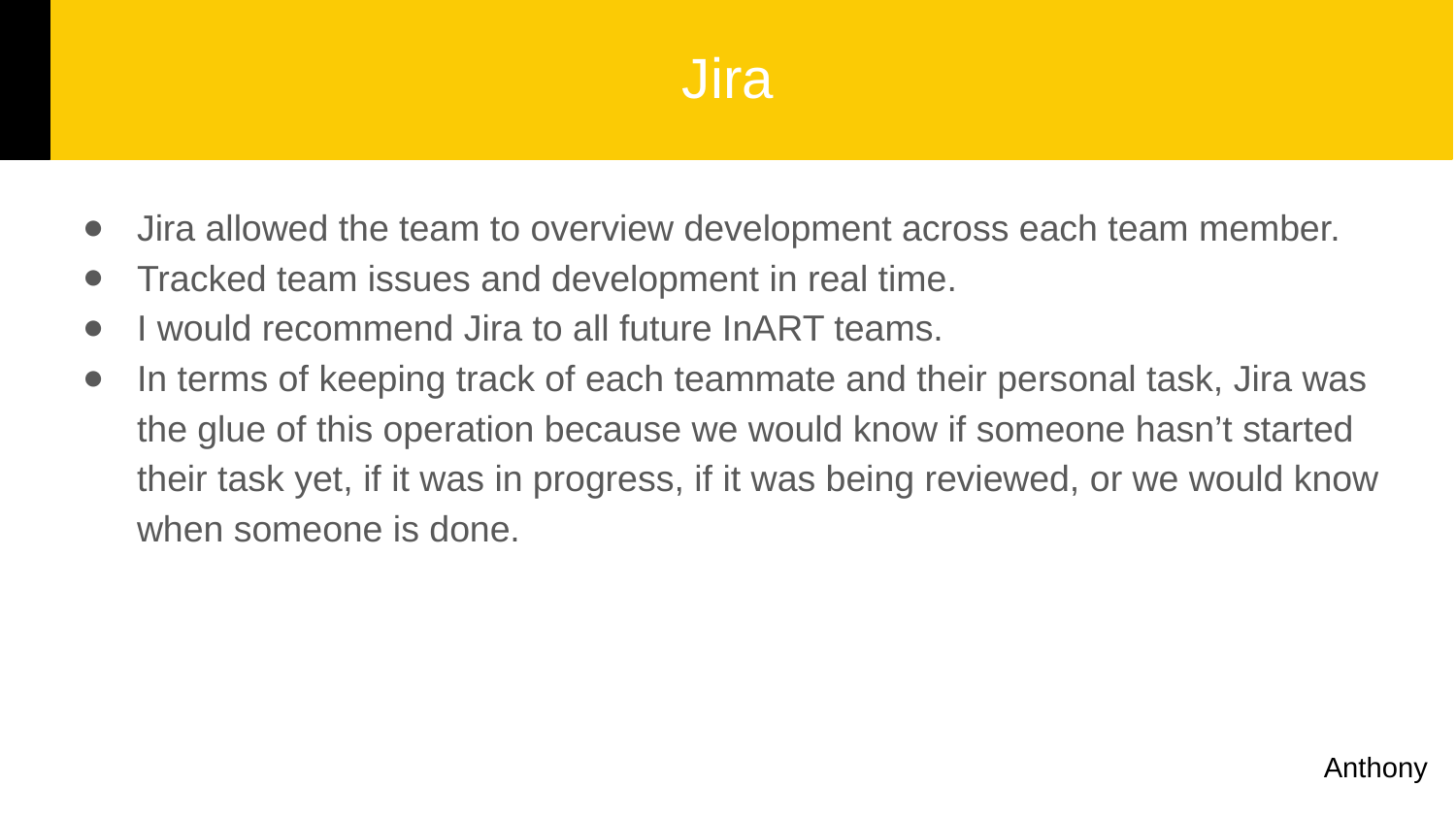

# Jira
Jira allowed the team to overview development across each team member.
Tracked team issues and development in real time.
I would recommend Jira to all future InART teams.
In terms of keeping track of each teammate and their personal task, Jira was the glue of this operation because we would know if someone hasn’t started their task yet, if it was in progress, if it was being reviewed, or we would know when someone is done.
Anthony